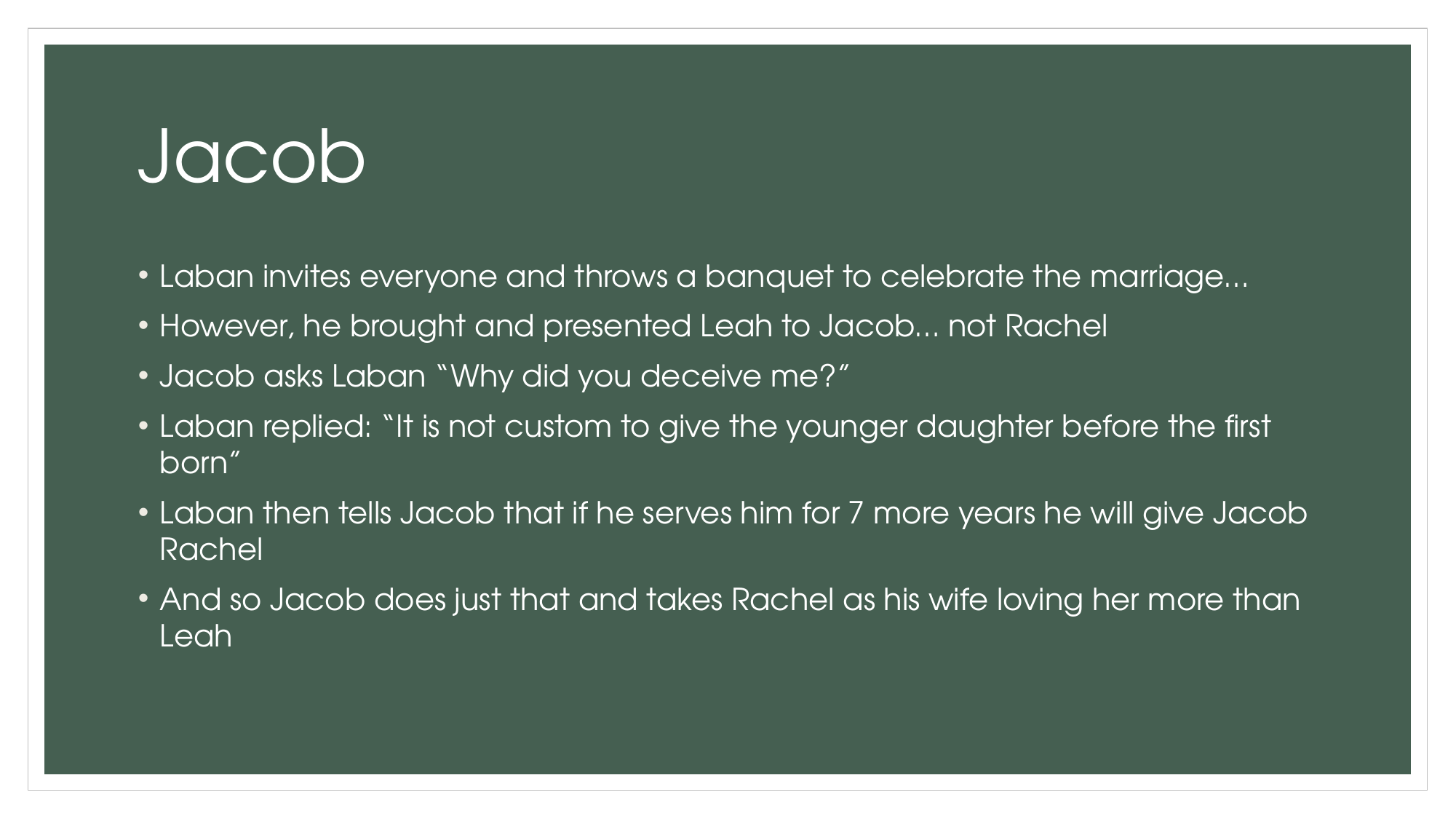

# Jacob
Laban invites everyone and throws a banquet to celebrate the marriage…
However, he brought and presented Leah to Jacob… not Rachel
Jacob asks Laban “Why did you deceive me?”
Laban replied: “It is not custom to give the younger daughter before the first born”
Laban then tells Jacob that if he serves him for 7 more years he will give Jacob Rachel
And so Jacob does just that and takes Rachel as his wife loving her more than Leah